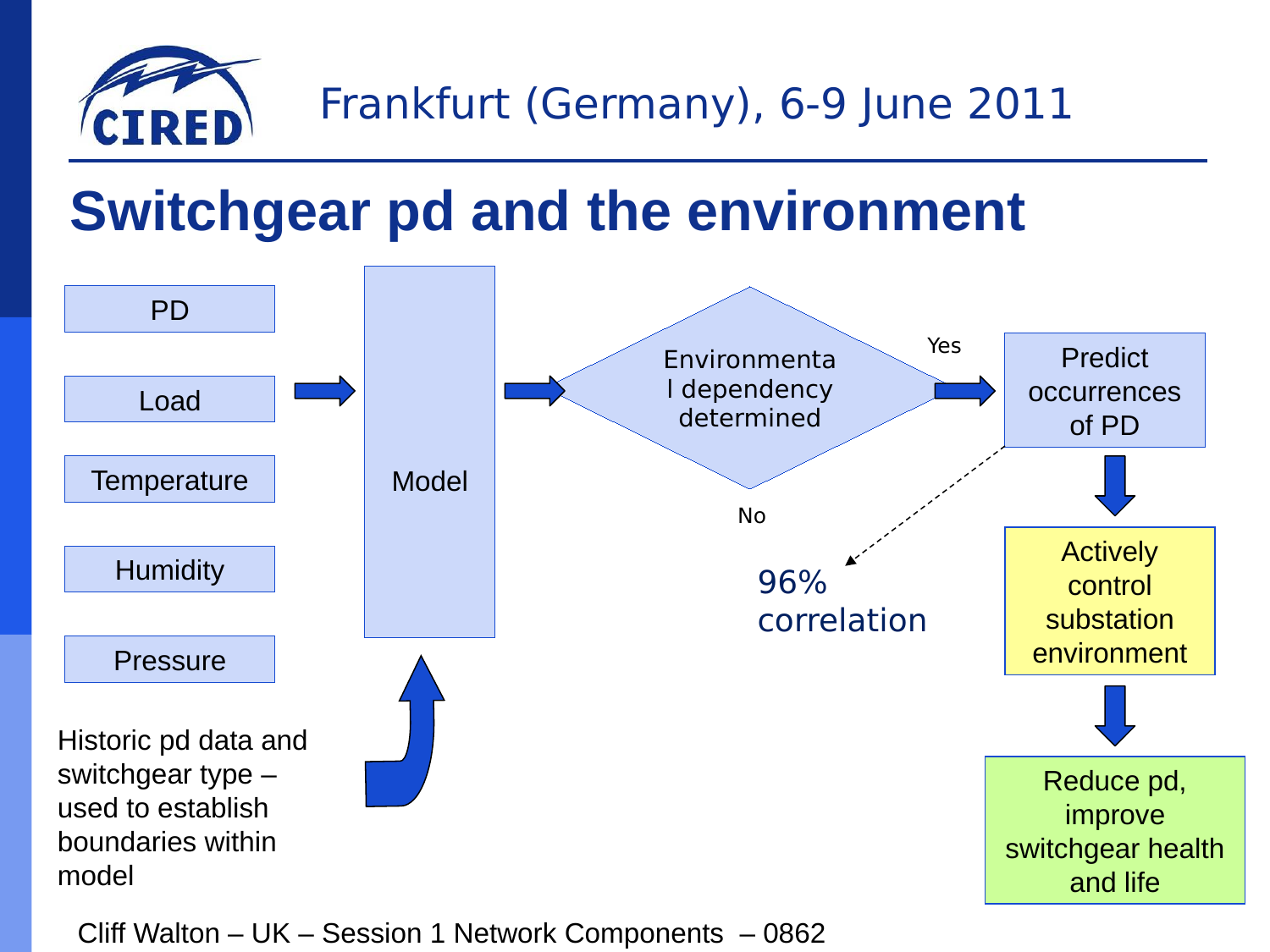

# Switchgear pd and the environment

Model

PD
Environmental dependency determined
Yes
No
Predict occurrences of PD
Load

Temperature

Actively control substation environment
Humidity
96% correlation
Pressure

Historic pd data and switchgear type – used to establish boundaries within model
Reduce pd, improve switchgear health and life
Cliff Walton – UK – Session 1 Network Components  – 0862